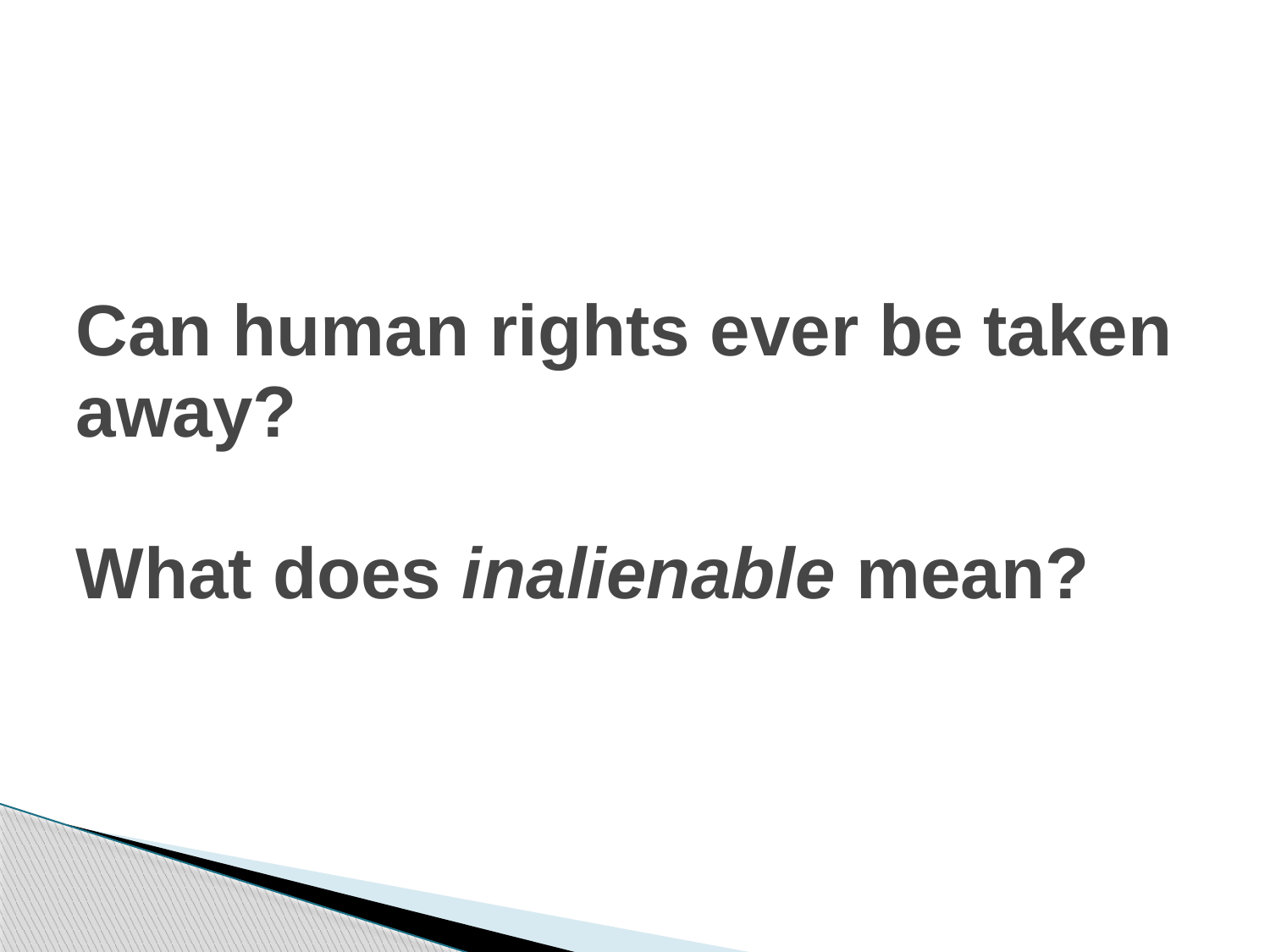

# Can human rights ever be taken away? What does inalienable mean?